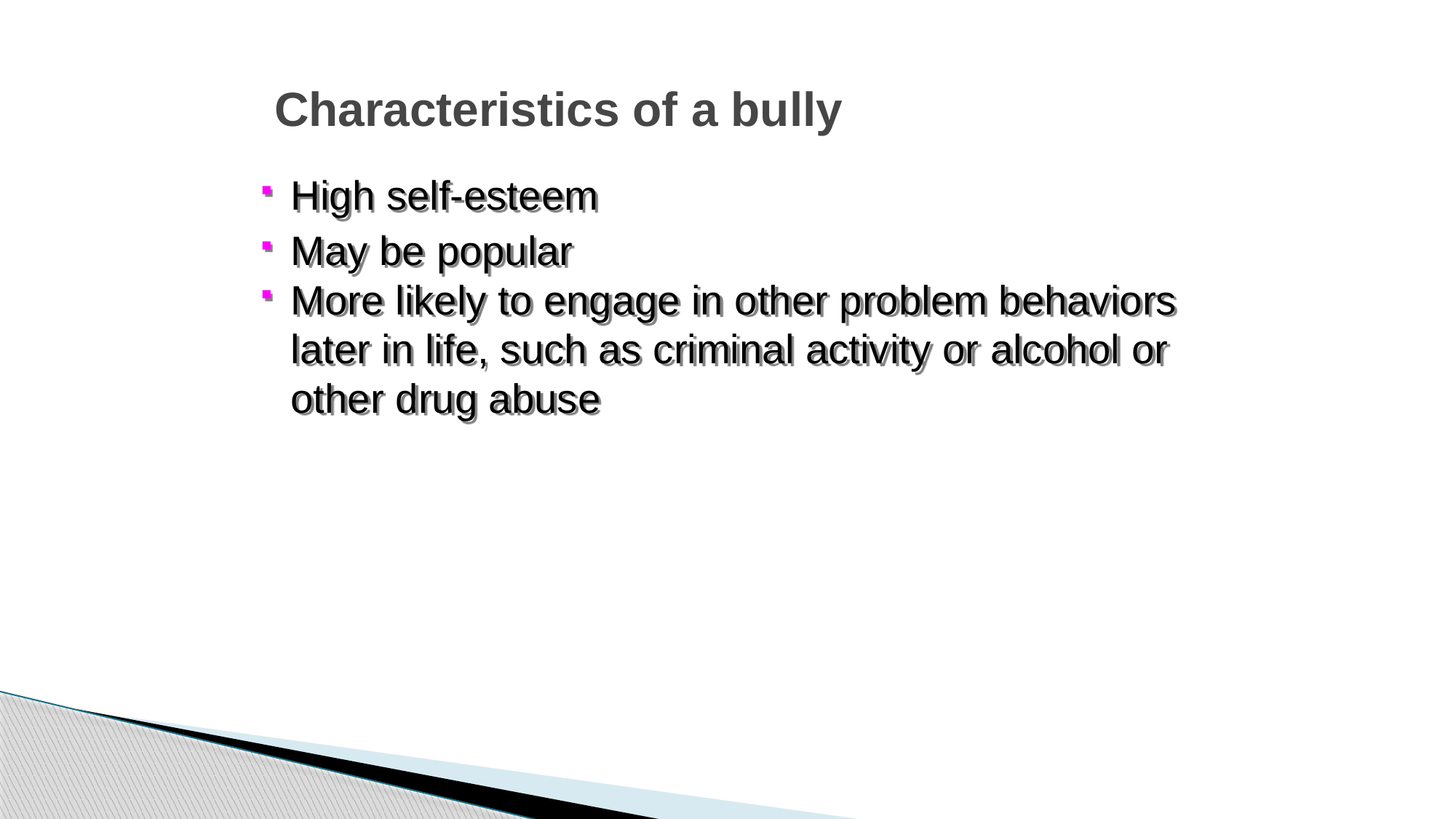

# Characteristics of a bully
High self-esteem
May be popular
More likely to engage in other problem behaviors later in life, such as criminal activity or alcohol or other drug abuse